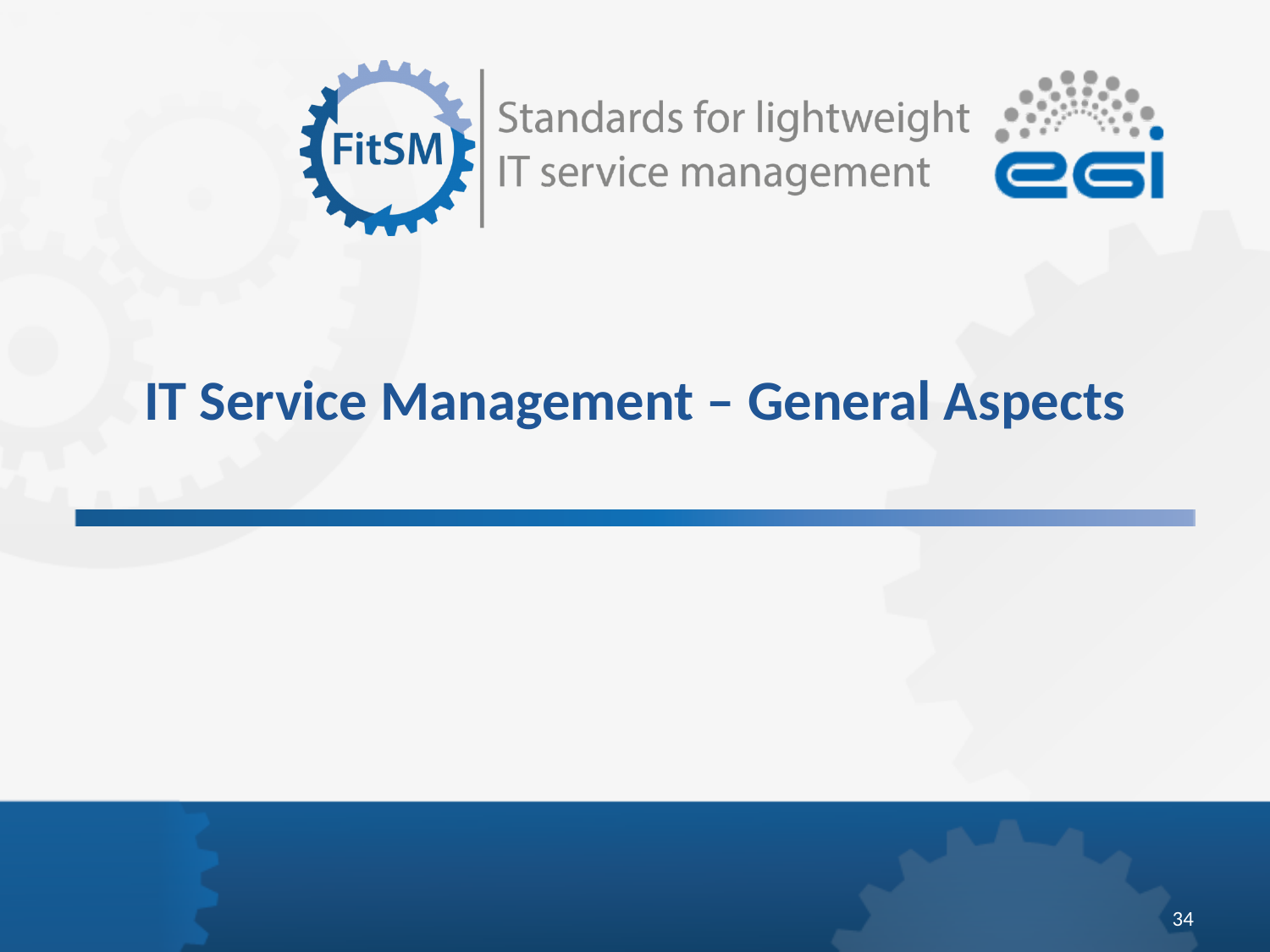

# IT Service Management – General Aspects
34